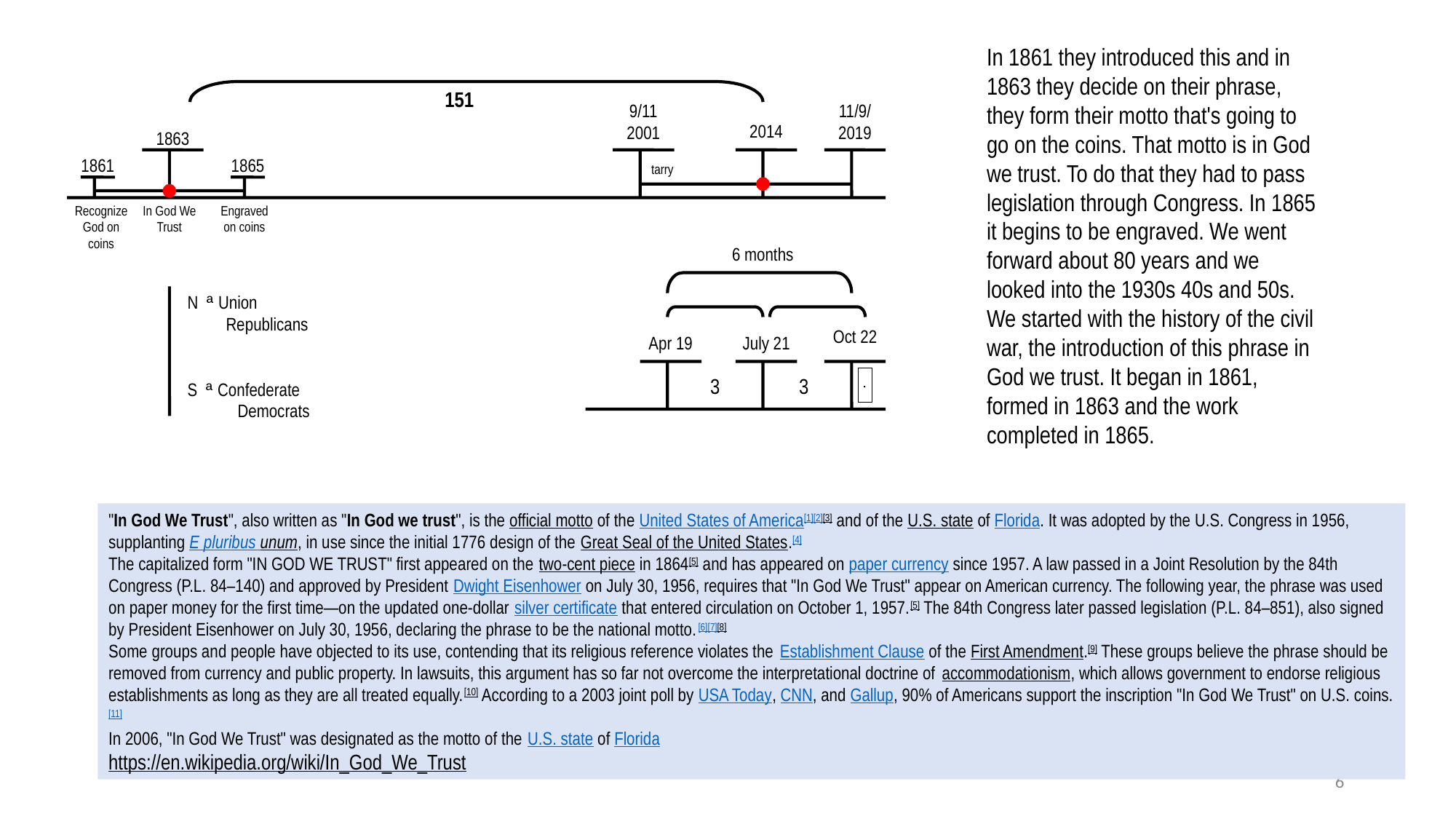

In 1861 they introduced this and in 1863 they decide on their phrase, they form their motto that's going to go on the coins. That motto is in God we trust. To do that they had to pass legislation through Congress. In 1865 it begins to be engraved. We went forward about 80 years and we looked into the 1930s 40s and 50s. We started with the history of the civil war, the introduction of this phrase in God we trust. It began in 1861, formed in 1863 and the work completed in 1865.
151

9/11
2001
11/9/
2019
2014
1863
1861

1865

tarry

Recognize
God on coins

In God We Trust

Engraved on coins
6 months

N  ª Union
         Republicans

S  ª Confederate
            Democrats
Oct 22
Apr 19
July 21

3
3
.

"In God We Trust", also written as "In God we trust", is the official motto of the United States of America[1][2][3] and of the U.S. state of Florida. It was adopted by the U.S. Congress in 1956, supplanting E pluribus unum, in use since the initial 1776 design of the Great Seal of the United States.[4]
The capitalized form "IN GOD WE TRUST" first appeared on the two-cent piece in 1864[5] and has appeared on paper currency since 1957. A law passed in a Joint Resolution by the 84th Congress (P.L. 84–140) and approved by President Dwight Eisenhower on July 30, 1956, requires that "In God We Trust" appear on American currency. The following year, the phrase was used on paper money for the first time—on the updated one-dollar silver certificate that entered circulation on October 1, 1957.[5] The 84th Congress later passed legislation (P.L. 84–851), also signed by President Eisenhower on July 30, 1956, declaring the phrase to be the national motto.[6][7][8]
Some groups and people have objected to its use, contending that its religious reference violates the Establishment Clause of the First Amendment.[9] These groups believe the phrase should be removed from currency and public property. In lawsuits, this argument has so far not overcome the interpretational doctrine of accommodationism, which allows government to endorse religious establishments as long as they are all treated equally.[10] According to a 2003 joint poll by USA Today, CNN, and Gallup, 90% of Americans support the inscription "In God We Trust" on U.S. coins.[11]
In 2006, "In God We Trust" was designated as the motto of the U.S. state of Florida
https://en.wikipedia.org/wiki/In_God_We_Trust
6